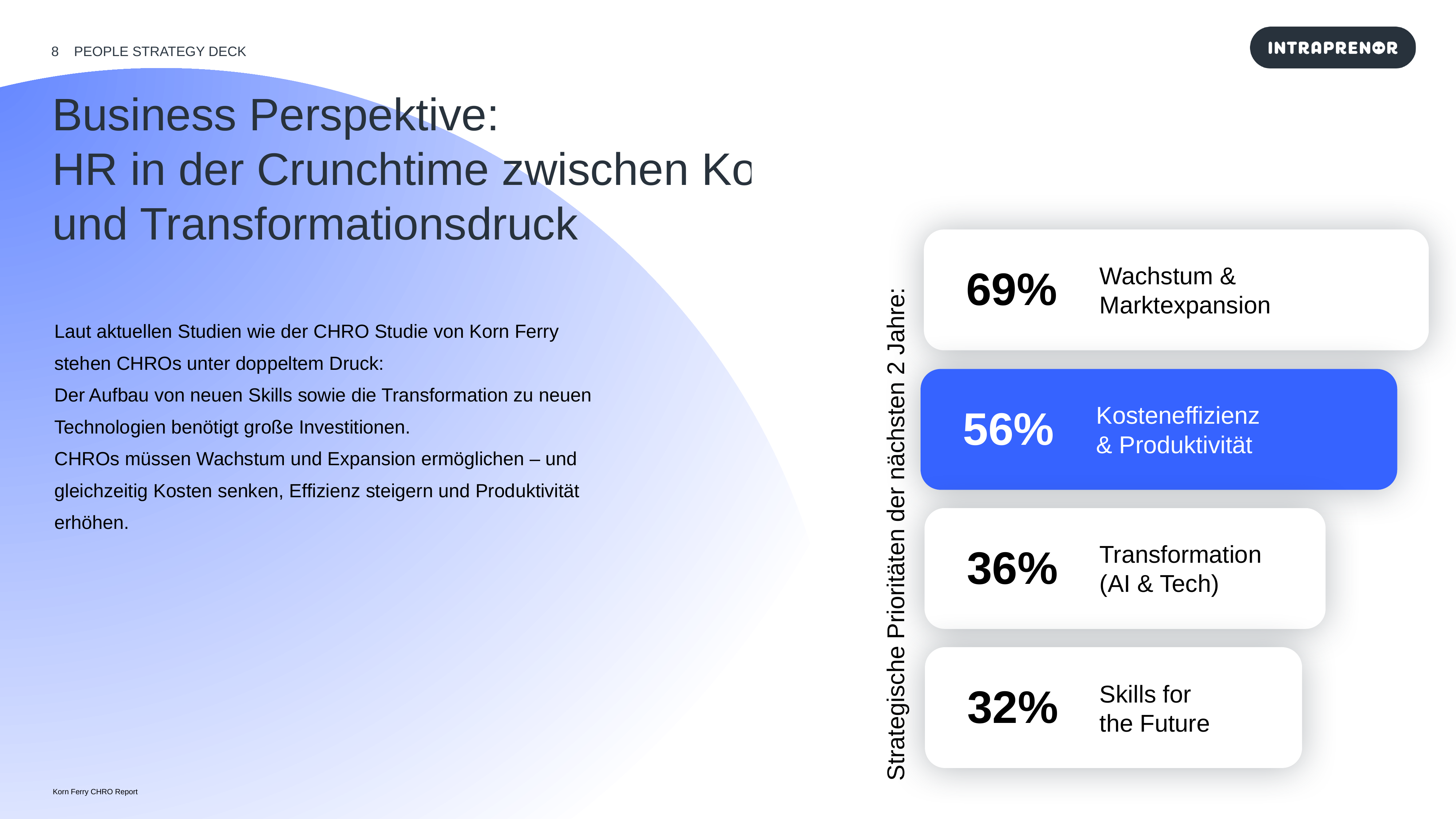

8    PEOPLE STRATEGY DECK
Business Perspektive:
HR in der Crunchtime zwischen Kosten- und Transformationsdruck

69%
Wachstum &
Marktexpansion
Laut aktuellen Studien wie der CHRO Studie von Korn Ferry stehen CHROs unter doppeltem Druck:
Der Aufbau von neuen Skills sowie die Transformation zu neuen Technologien benötigt große Investitionen.
CHROs müssen Wachstum und Expansion ermöglichen – und gleichzeitig Kosten senken, Effizienz steigern und Produktivität erhöhen.

56%
Kosteneffizienz
& Produktivität
Strategische Prioritäten der nächsten 2 Jahre:

36%
Transformation
(AI & Tech)

32%
Skills for
the Future
Korn Ferry CHRO Report